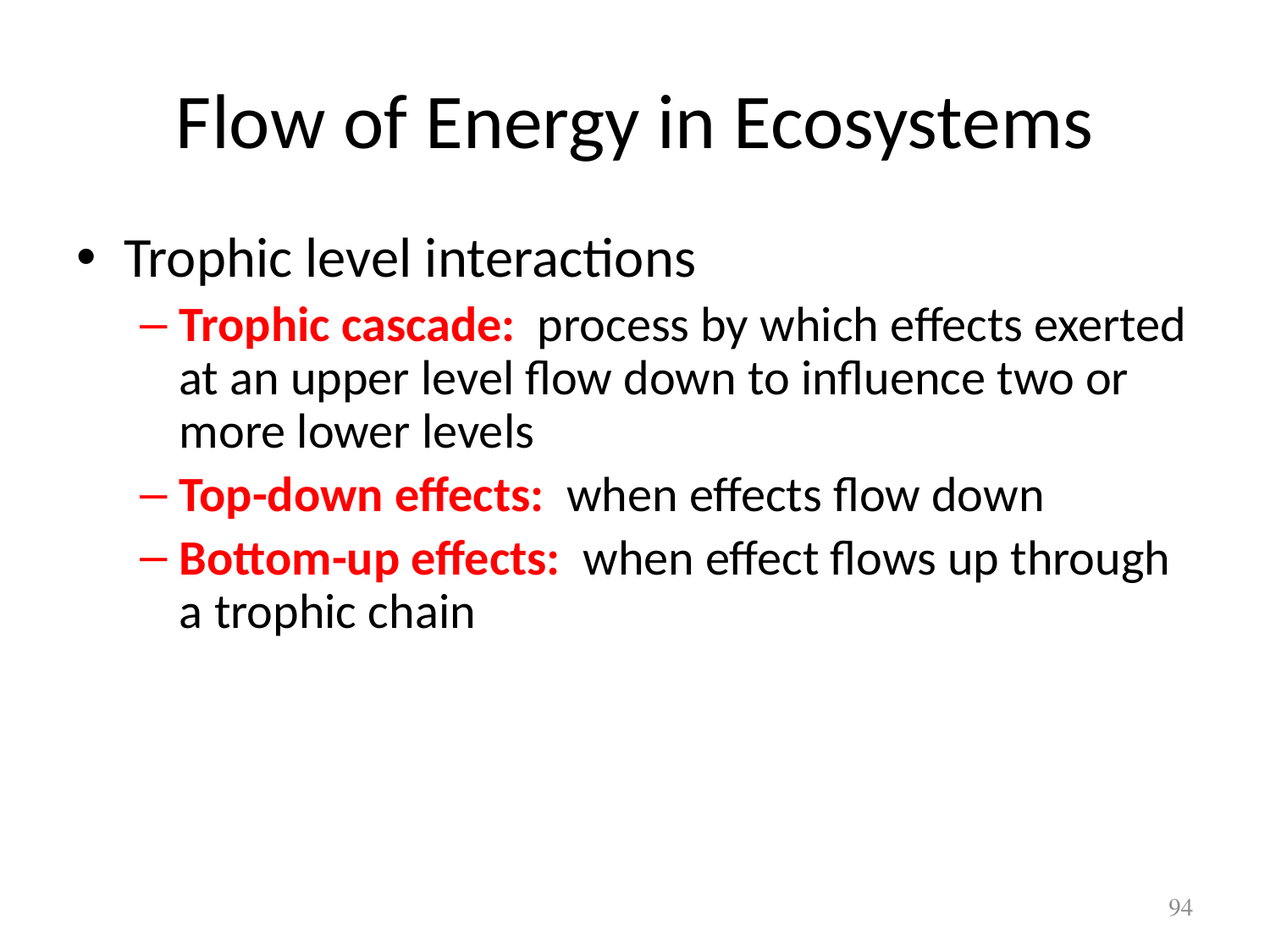

# Flow of Energy in Ecosystems
Trophic level interactions
Trophic cascade:  process by which effects exerted at an upper level flow down to influence two or more lower levels
Top-down effects:  when effects flow down
Bottom-up effects:  when effect flows up through a trophic chain
94